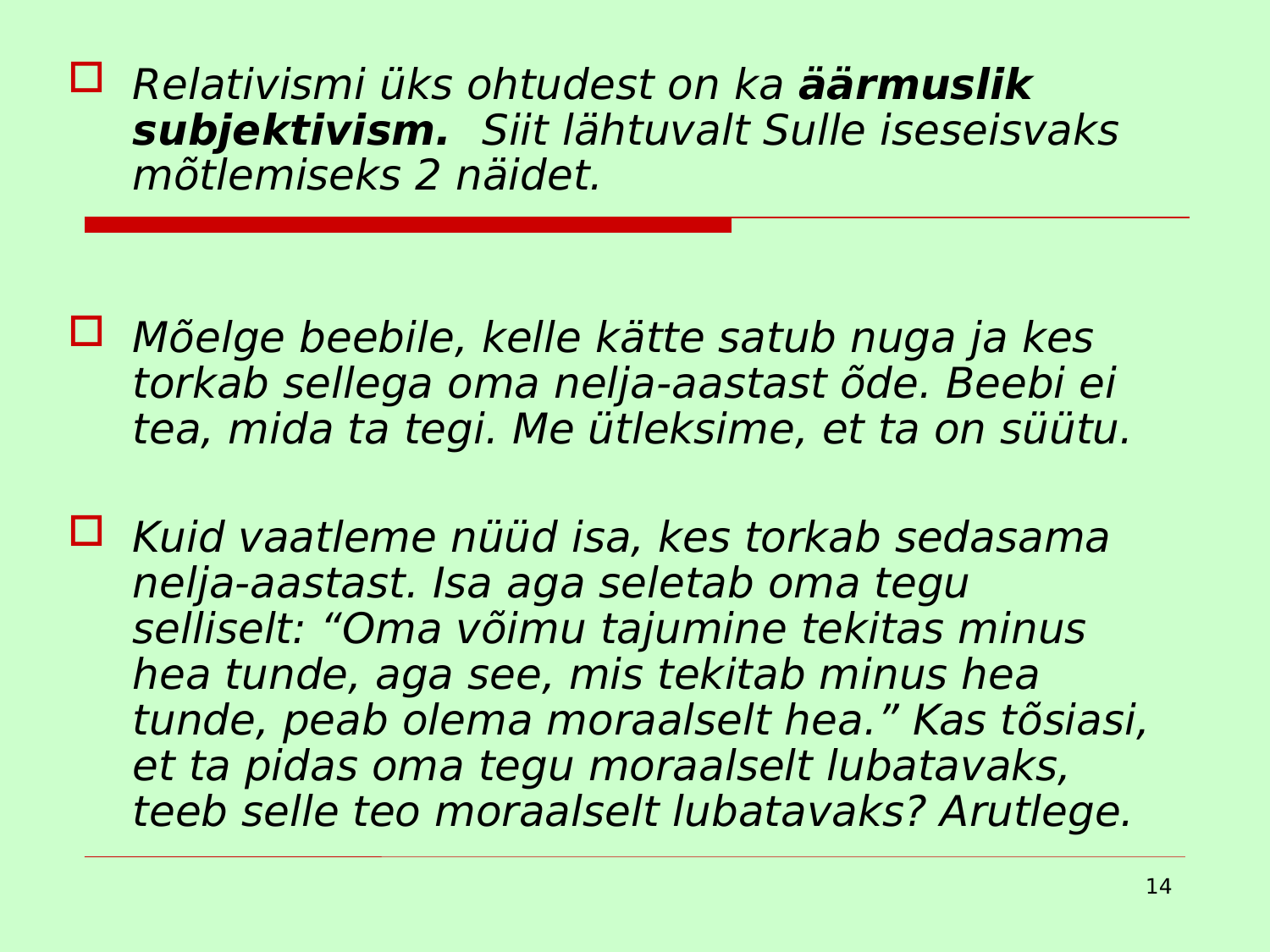

Relativismi üks ohtudest on ka äärmuslik subjektivism.  Siit lähtuvalt Sulle iseseisvaks mõtlemiseks 2 näidet.

Mõelge beebile, kelle kätte satub nuga ja kes torkab sellega oma nelja-aastast õde. Beebi ei tea, mida ta tegi. Me ütleksime, et ta on süütu.

Kuid vaatleme nüüd isa, kes torkab sedasama nelja-aastast. Isa aga seletab oma tegu selliselt: “Oma võimu tajumine tekitas minus hea tunde, aga see, mis tekitab minus hea tunde, peab olema moraalselt hea.” Kas tõsiasi, et ta pidas oma tegu moraalselt lubatavaks, teeb selle teo moraalselt lubatavaks? Arutlege.
14